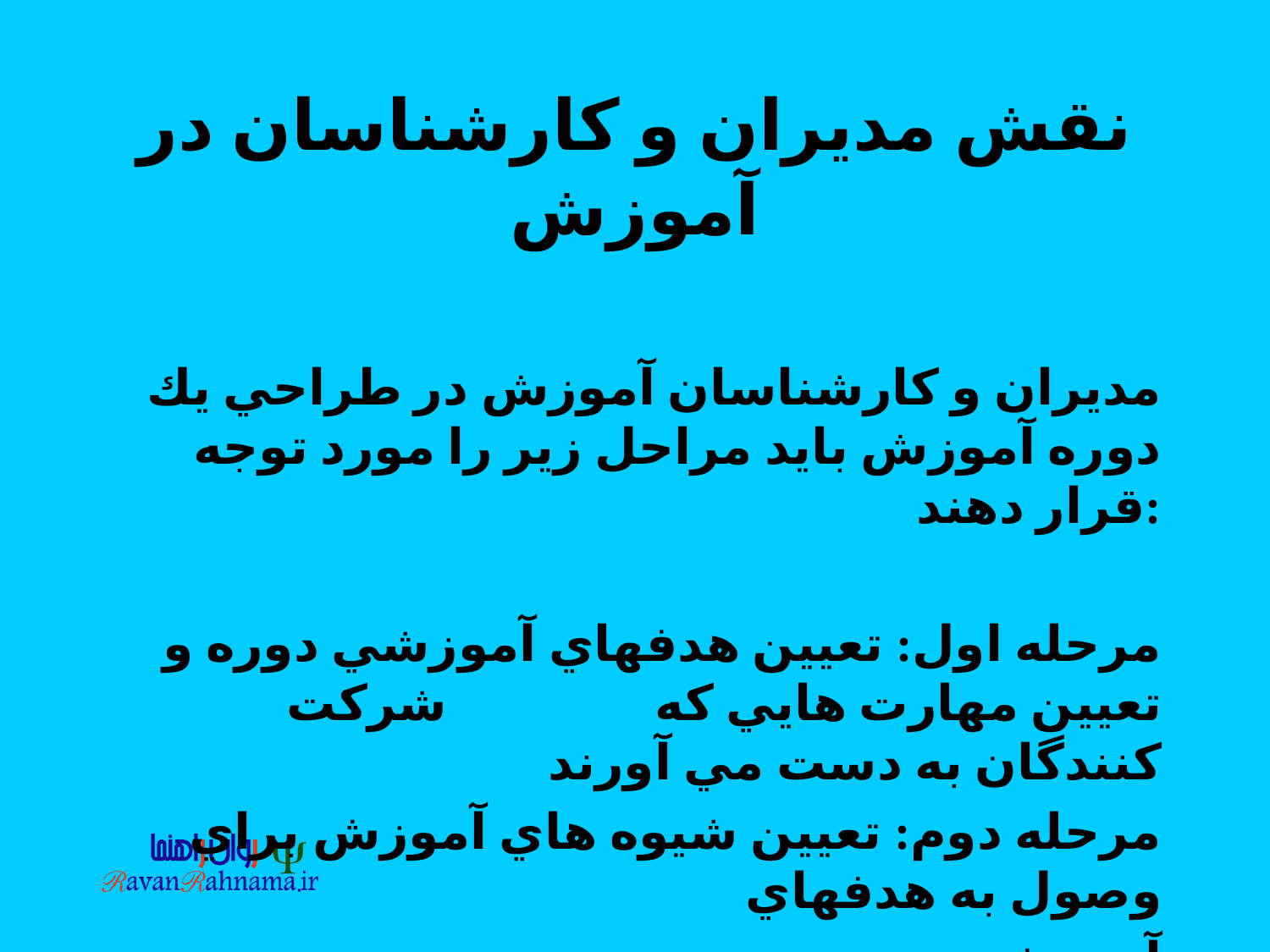

# نقش مديران و كارشناسان در آموزش
مديران و كارشناسان آموزش در طراحي يك دوره آموزش بايد مراحل زير را مورد توجه قرار دهند:

مرحله اول: تعيين هدفهاي آموزشي دوره و تعيين مهارت هايي كه                 شركت كنندگان به دست مي آورند
مرحله دوم: تعيين شيوه هاي آموزش براي وصول به هدفهاي
                آموزش
مرحله سوم: